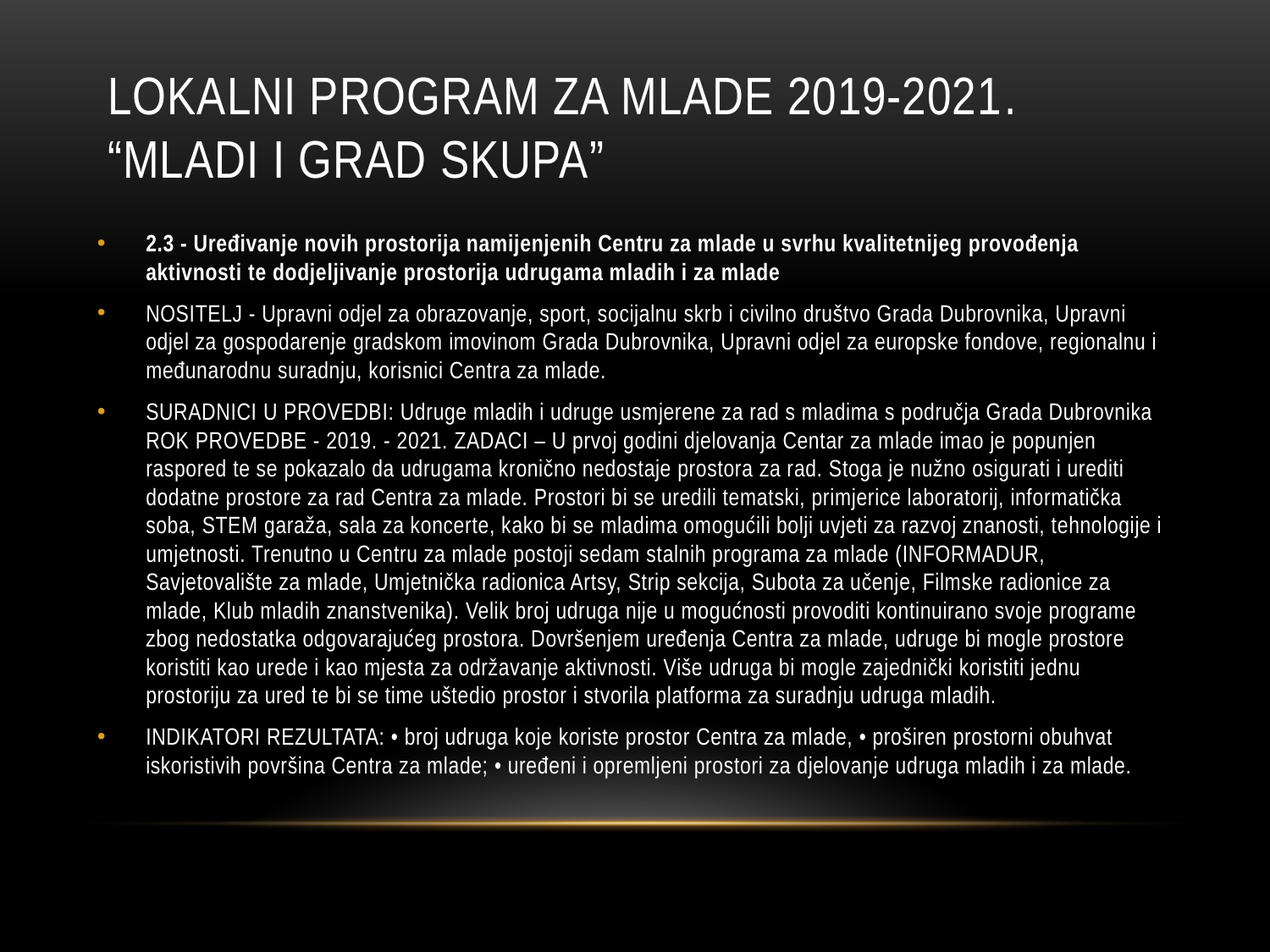

# Lokalni program za mlade 2019-2021. “mladi I grad skupa”
2.3 - Uređivanje novih prostorija namijenjenih Centru za mlade u svrhu kvalitetnijeg provođenja aktivnosti te dodjeljivanje prostorija udrugama mladih i za mlade
NOSITELJ - Upravni odjel za obrazovanje, sport, socijalnu skrb i civilno društvo Grada Dubrovnika, Upravni odjel za gospodarenje gradskom imovinom Grada Dubrovnika, Upravni odjel za europske fondove, regionalnu i međunarodnu suradnju, korisnici Centra za mlade.
SURADNICI U PROVEDBI: Udruge mladih i udruge usmjerene za rad s mladima s područja Grada Dubrovnika ROK PROVEDBE - 2019. - 2021. ZADACI – U prvoj godini djelovanja Centar za mlade imao je popunjen raspored te se pokazalo da udrugama kronično nedostaje prostora za rad. Stoga je nužno osigurati i urediti dodatne prostore za rad Centra za mlade. Prostori bi se uredili tematski, primjerice laboratorij, informatička soba, STEM garaža, sala za koncerte, kako bi se mladima omogućili bolji uvjeti za razvoj znanosti, tehnologije i umjetnosti. Trenutno u Centru za mlade postoji sedam stalnih programa za mlade (INFORMADUR, Savjetovalište za mlade, Umjetnička radionica Artsy, Strip sekcija, Subota za učenje, Filmske radionice za mlade, Klub mladih znanstvenika). Velik broj udruga nije u mogućnosti provoditi kontinuirano svoje programe zbog nedostatka odgovarajućeg prostora. Dovršenjem uređenja Centra za mlade, udruge bi mogle prostore koristiti kao urede i kao mjesta za održavanje aktivnosti. Više udruga bi mogle zajednički koristiti jednu prostoriju za ured te bi se time uštedio prostor i stvorila platforma za suradnju udruga mladih.
INDIKATORI REZULTATA: • broj udruga koje koriste prostor Centra za mlade, • proširen prostorni obuhvat iskoristivih površina Centra za mlade; • uređeni i opremljeni prostori za djelovanje udruga mladih i za mlade.